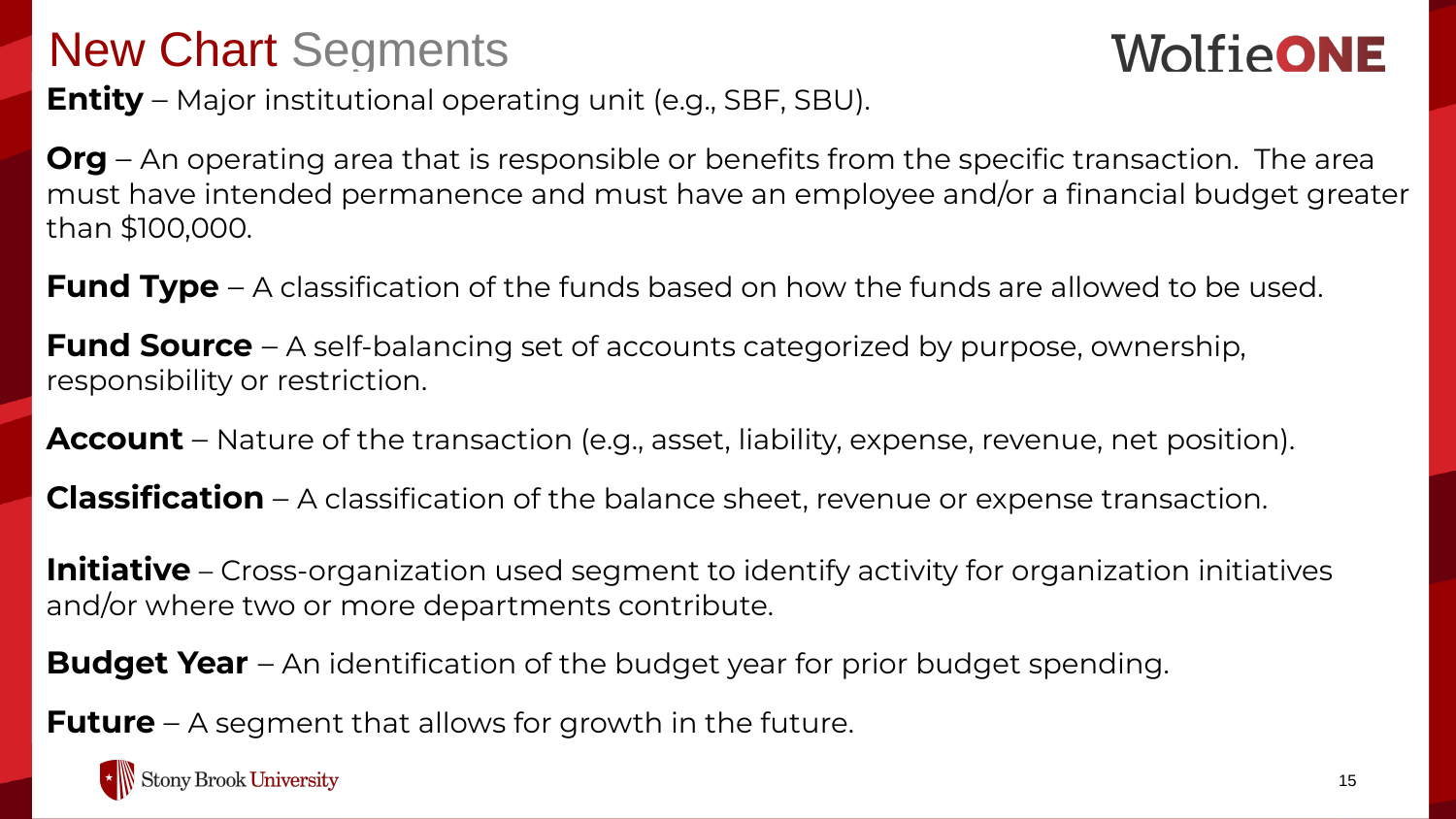

# New Chart Segments
Entity – Major institutional operating unit (e.g., SBF, SBU).

Org – An operating area that is responsible or benefits from the specific transaction.  The area must have intended permanence and must have an employee and/or a financial budget greater than $100,000.

Fund Type – A classification of the funds based on how the funds are allowed to be used.

Fund Source – A self-balancing set of accounts categorized by purpose, ownership, responsibility or restriction.

Account – Nature of the transaction (e.g., asset, liability, expense, revenue, net position).

Classification – A classification of the balance sheet, revenue or expense transaction.

Initiative – Cross-organization used segment to identify activity for organization initiatives and/or where two or more departments contribute.

Budget Year – An identification of the budget year for prior budget spending.

Future – A segment that allows for growth in the future.